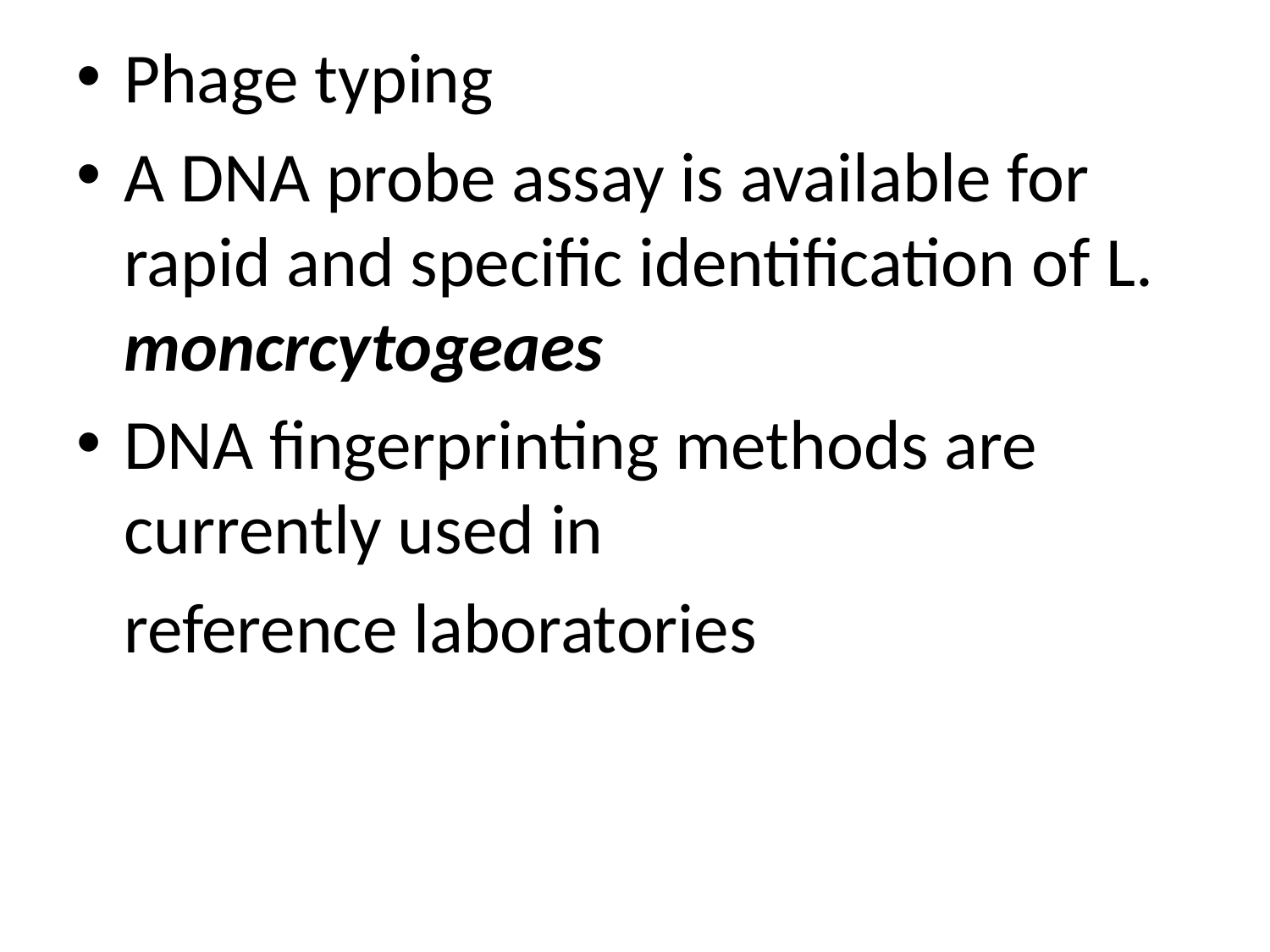

Phage typing
A DNA probe assay is available for rapid and specific identification of L. moncrcytogeaes
DNA fingerprinting methods are currently used in
   reference laboratories